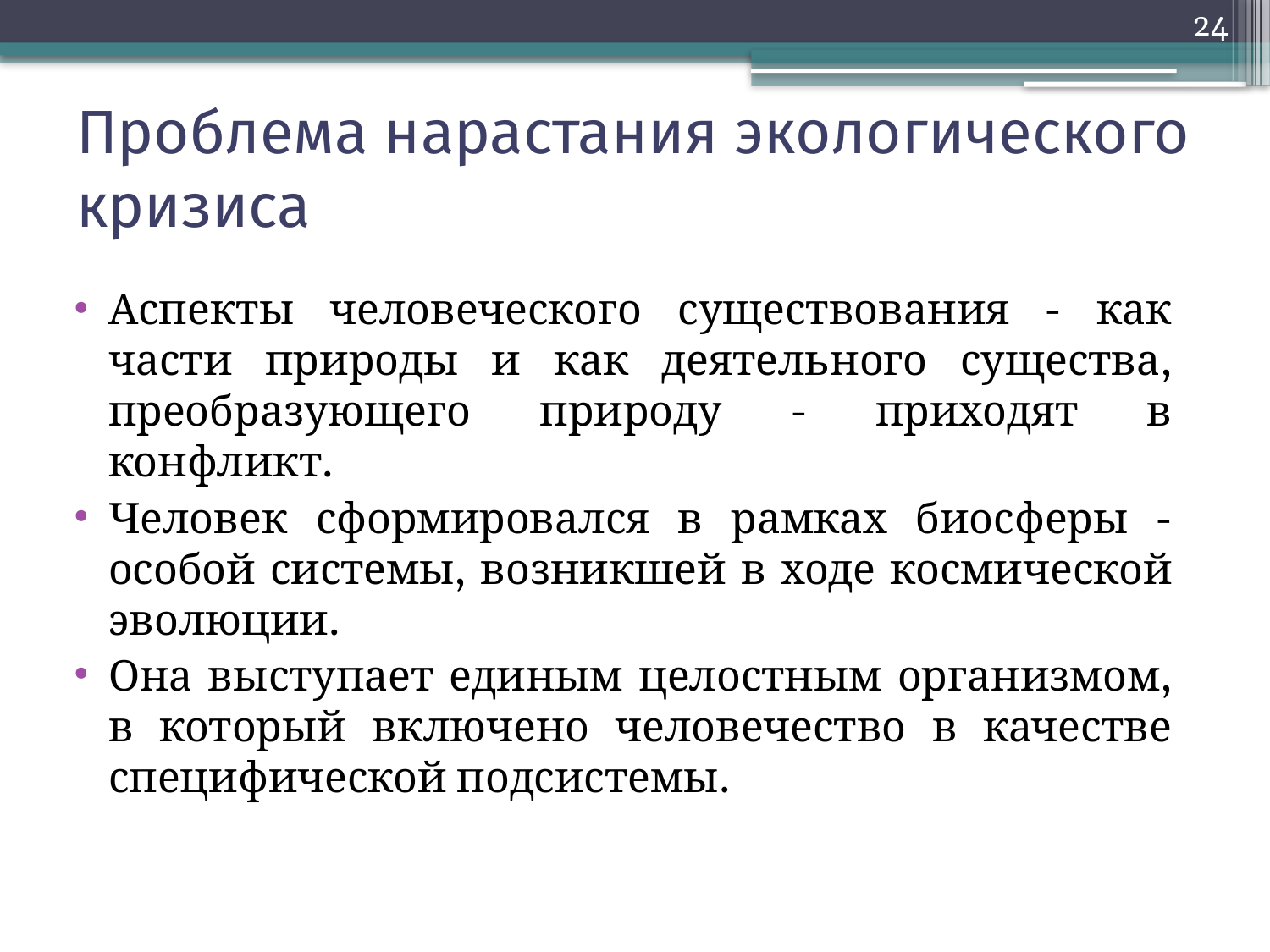

24
# Проблема нарастания экологического кризиса
Аспекты человеческого существования - как части природы и как деятельного существа, преобразующего природу - приходят в конфликт.
Человек сформировался в рамках биосферы - особой системы, возникшей в ходе космической эволюции.
Она выступает единым целостным организмом, в который включено человечество в качестве специфической подсистемы.